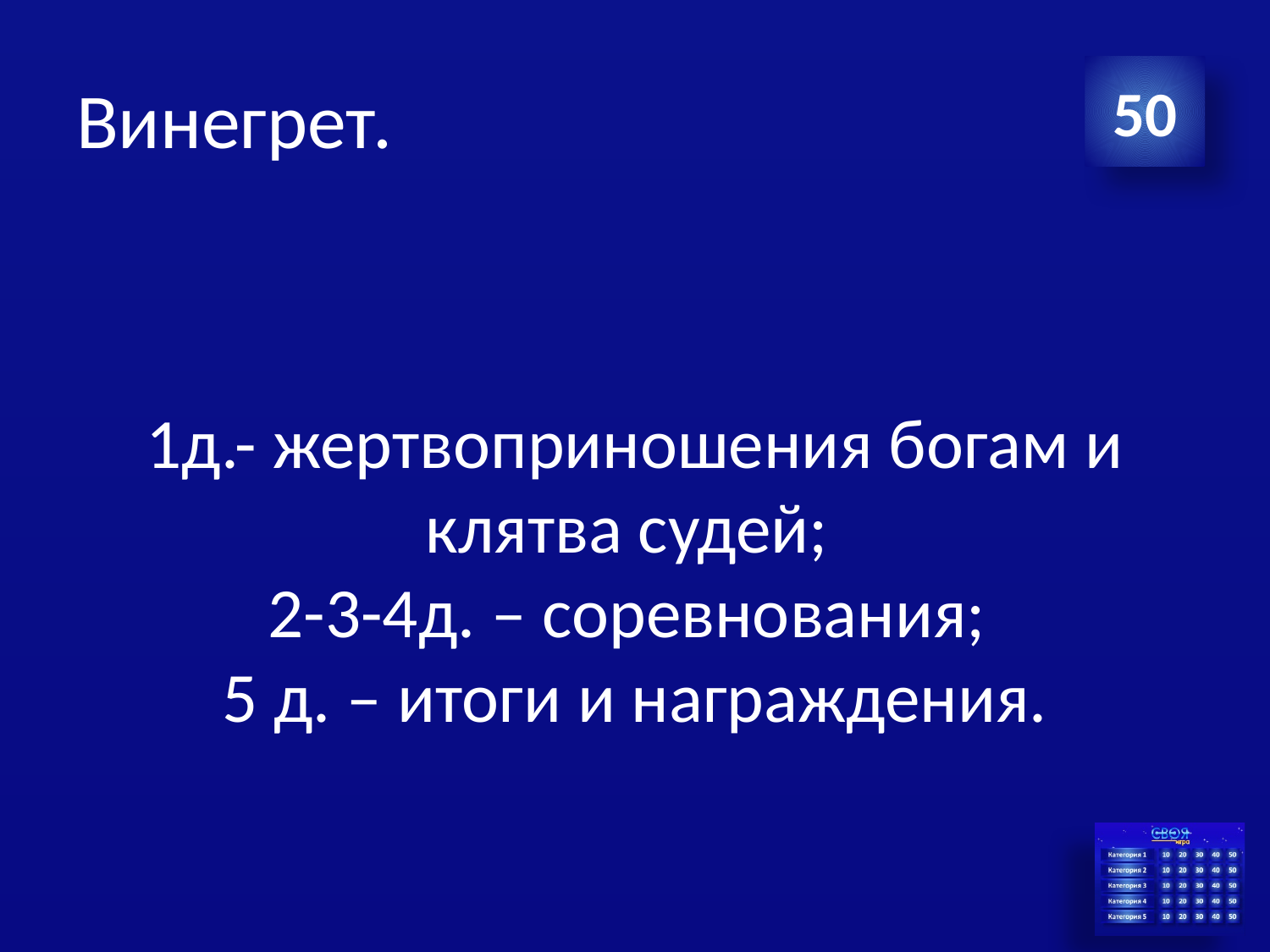

# Винегрет.
50

1д.- жертвоприношения богам и клятва судей;
2-3-4д. – соревнования;
5 д. – итоги и награждения.